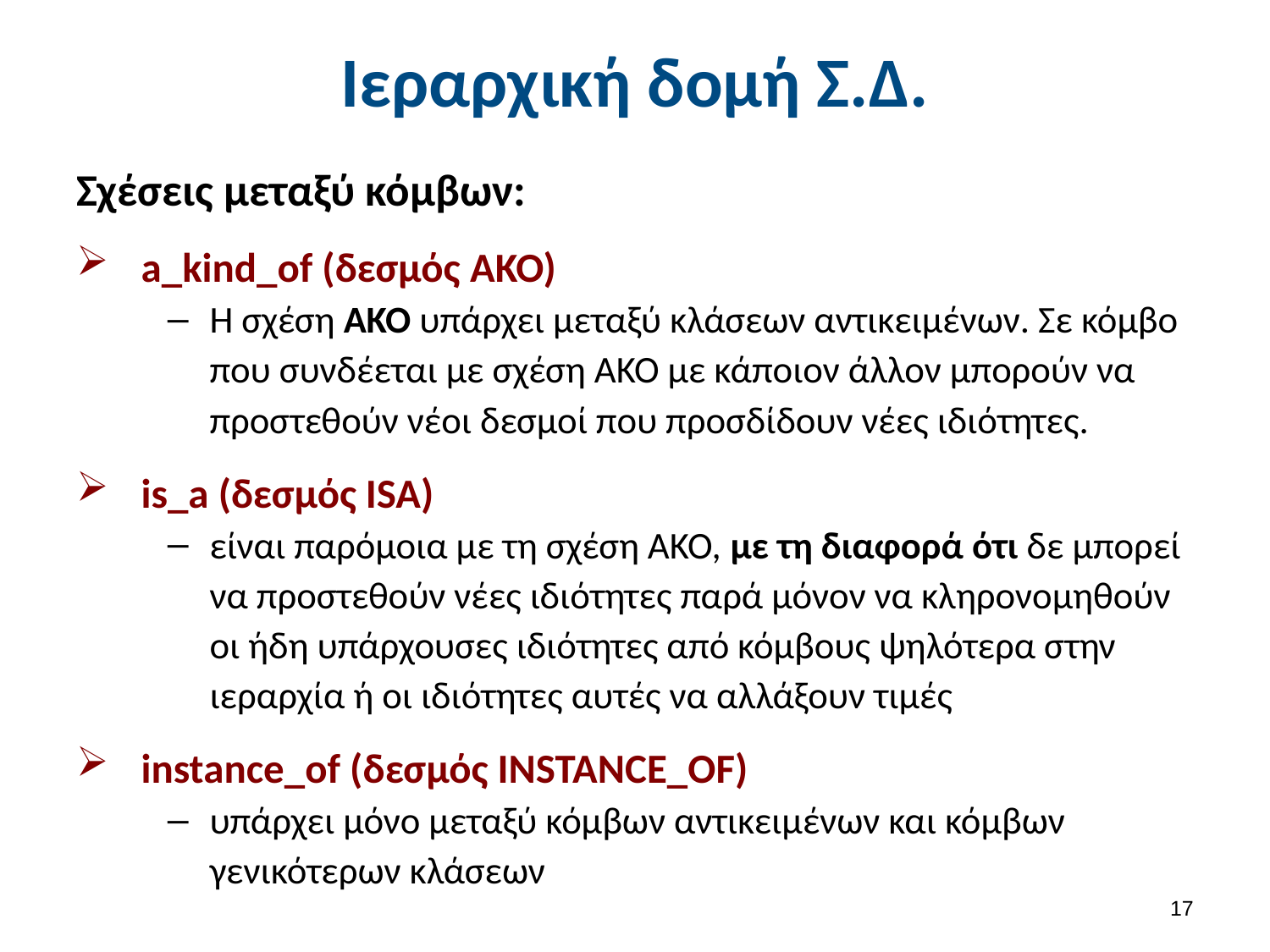

# Ιεραρχική δομή Σ.Δ.
Σχέσεις μεταξύ κόμβων:
a_kind_of (δεσμός AKO)
Η σχέση AKO υπάρχει μεταξύ κλάσεων αντικειμένων. Σε κόμβο που συνδέεται με σχέση AKO με κάποιον άλλον μπορούν να προστεθούν νέοι δεσμοί που προσδίδουν νέες ιδιότητες.
is_a (δεσμός ISA)
είναι παρόμοια με τη σχέση AKO, με τη διαφορά ότι δε μπορεί να προστεθούν νέες ιδιότητες παρά μόνον να κληρονομηθούν οι ήδη υπάρχουσες ιδιότητες από κόμβους ψηλότερα στην ιεραρχία ή οι ιδιότητες αυτές να αλλάξουν τιμές
instance_of (δεσμός INSTANCE_OF)
υπάρχει μόνο μεταξύ κόμβων αντικειμένων και κόμβων γενικότερων κλάσεων

17